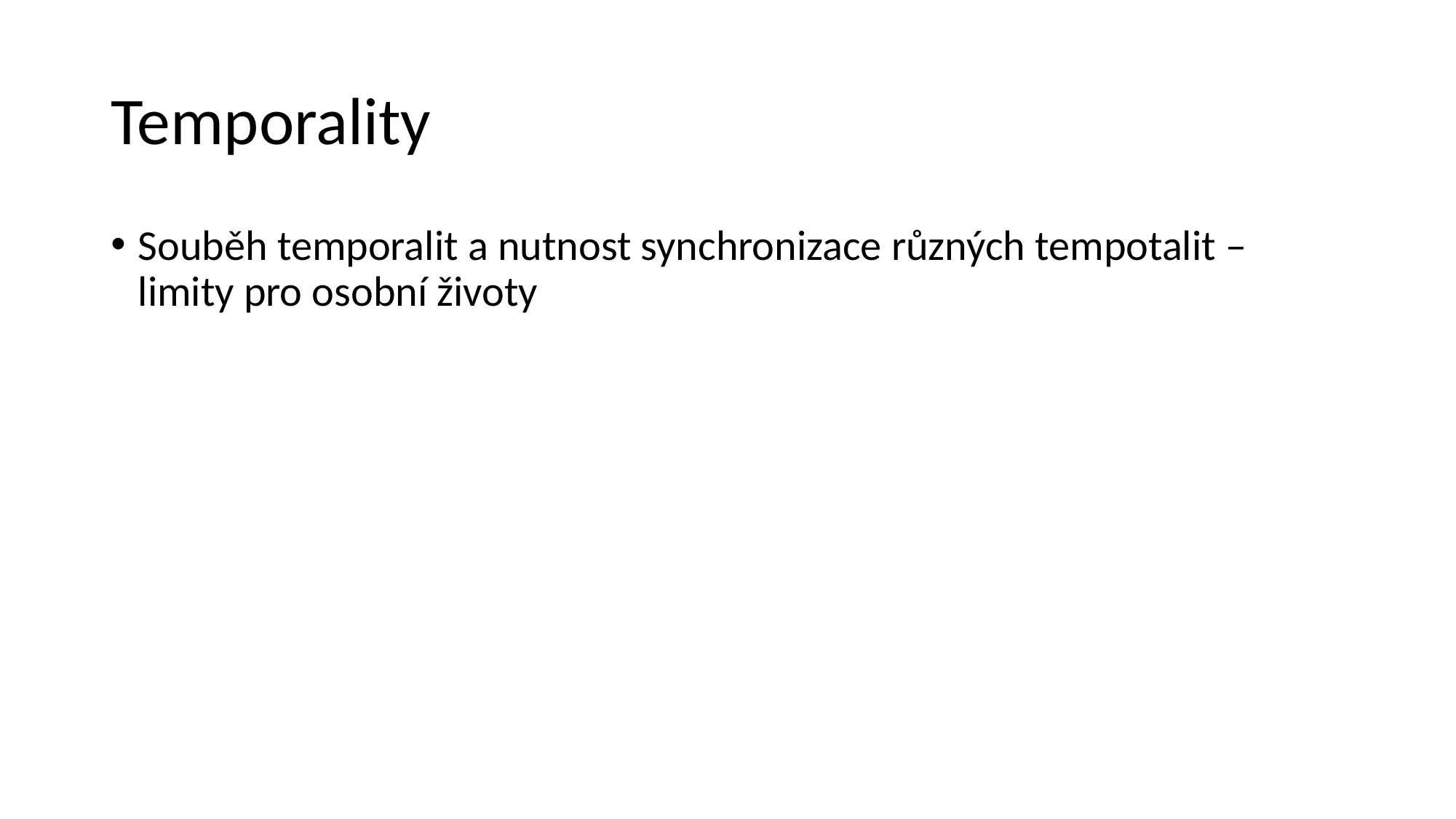

# Temporality
Souběh temporalit a nutnost synchronizace různých tempotalit – limity pro osobní životy